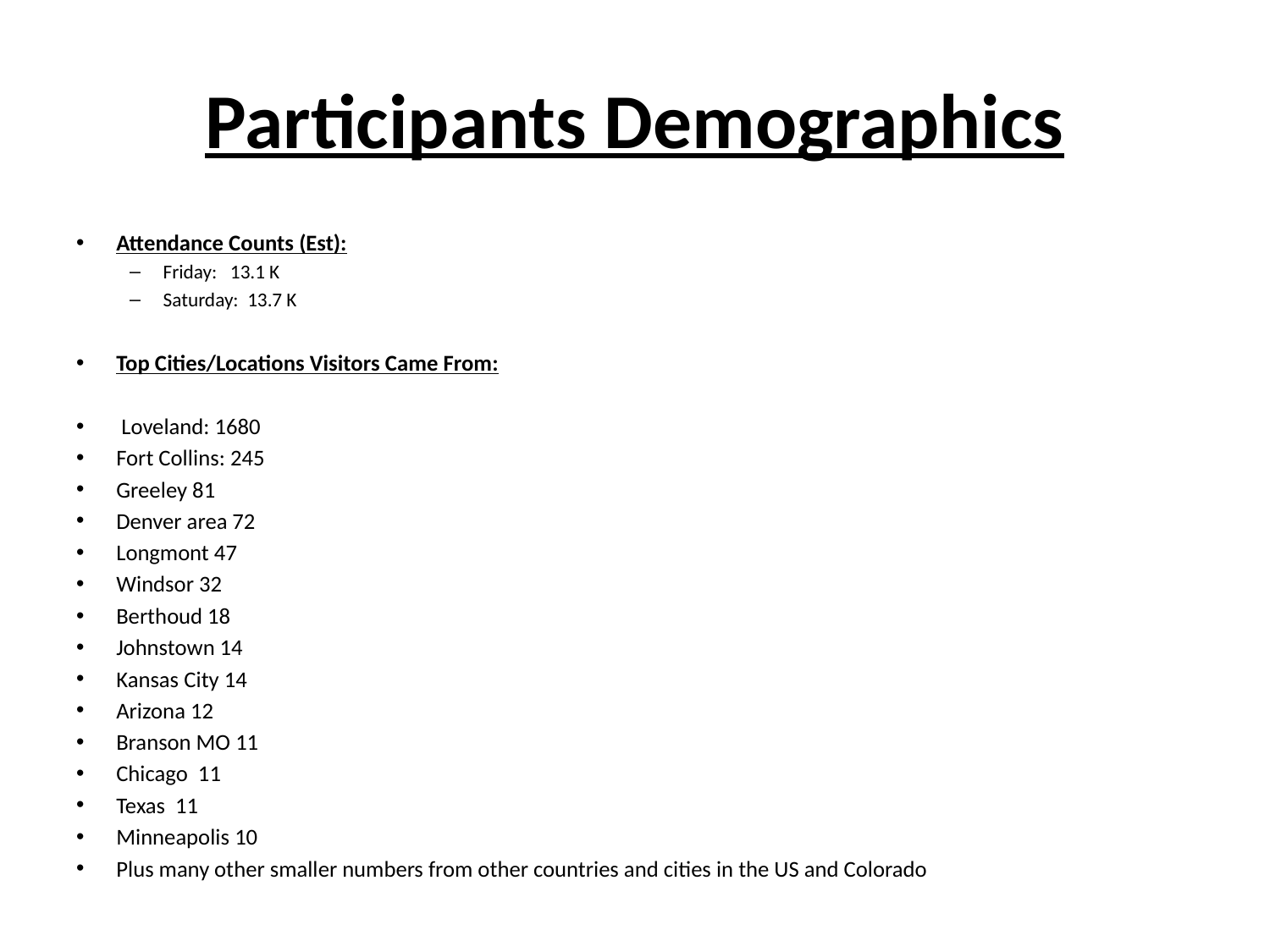

# Participants Demographics
Attendance Counts (Est):
Friday:   13.1 K
Saturday:  13.7 K

Top Cities/Locations Visitors Came From:

 Loveland: 1680
Fort Collins: 245
Greeley 81
Denver area 72
Longmont 47
Windsor 32
Berthoud 18
Johnstown 14
Kansas City 14
Arizona 12
Branson MO 11
Chicago  11
Texas  11
Minneapolis 10
Plus many other smaller numbers from other countries and cities in the US and Colorado